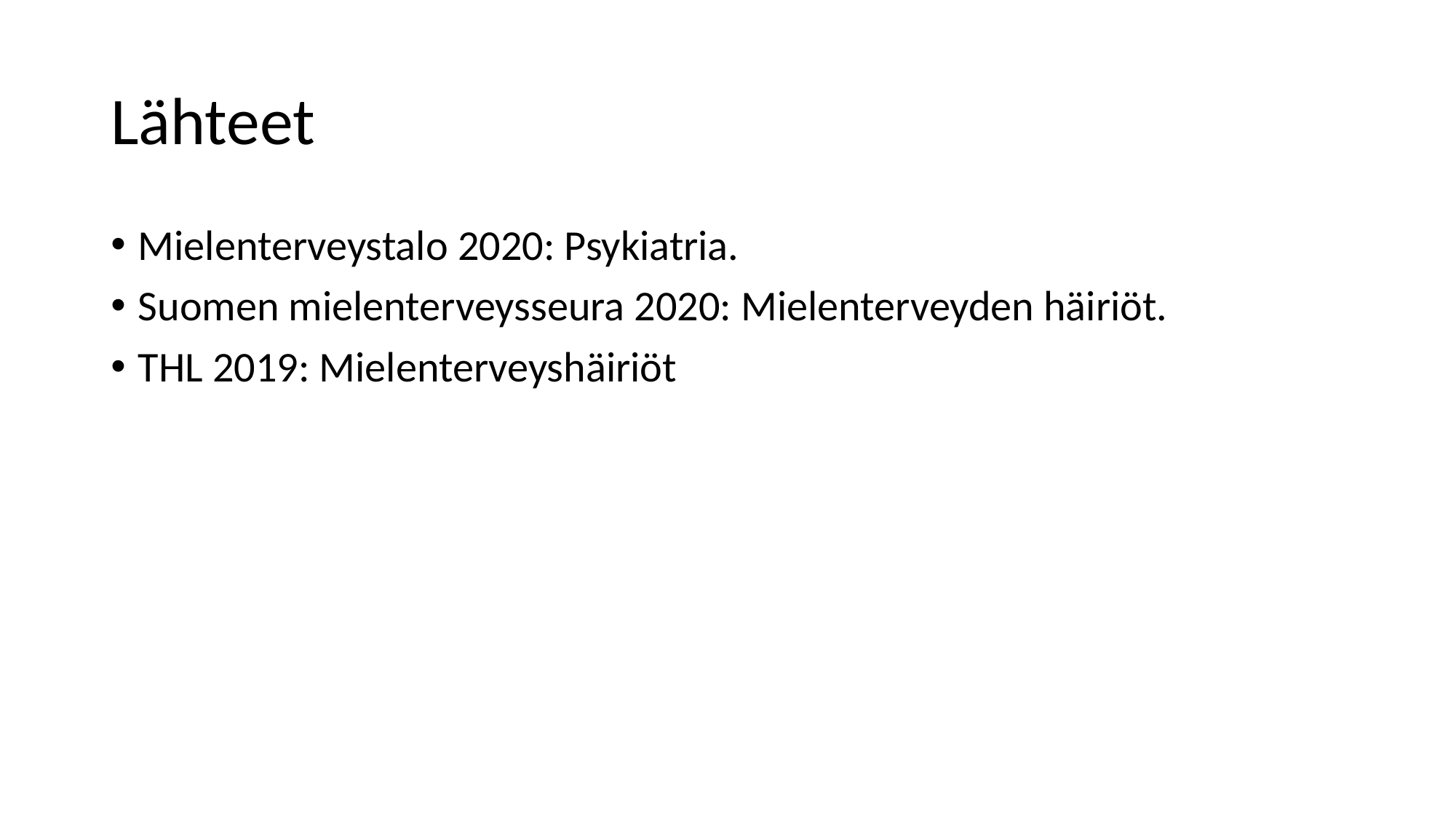

# Lähteet
Mielenterveystalo 2020: Psykiatria.
Suomen mielenterveysseura 2020: Mielenterveyden häiriöt.
THL 2019: Mielenterveyshäiriöt